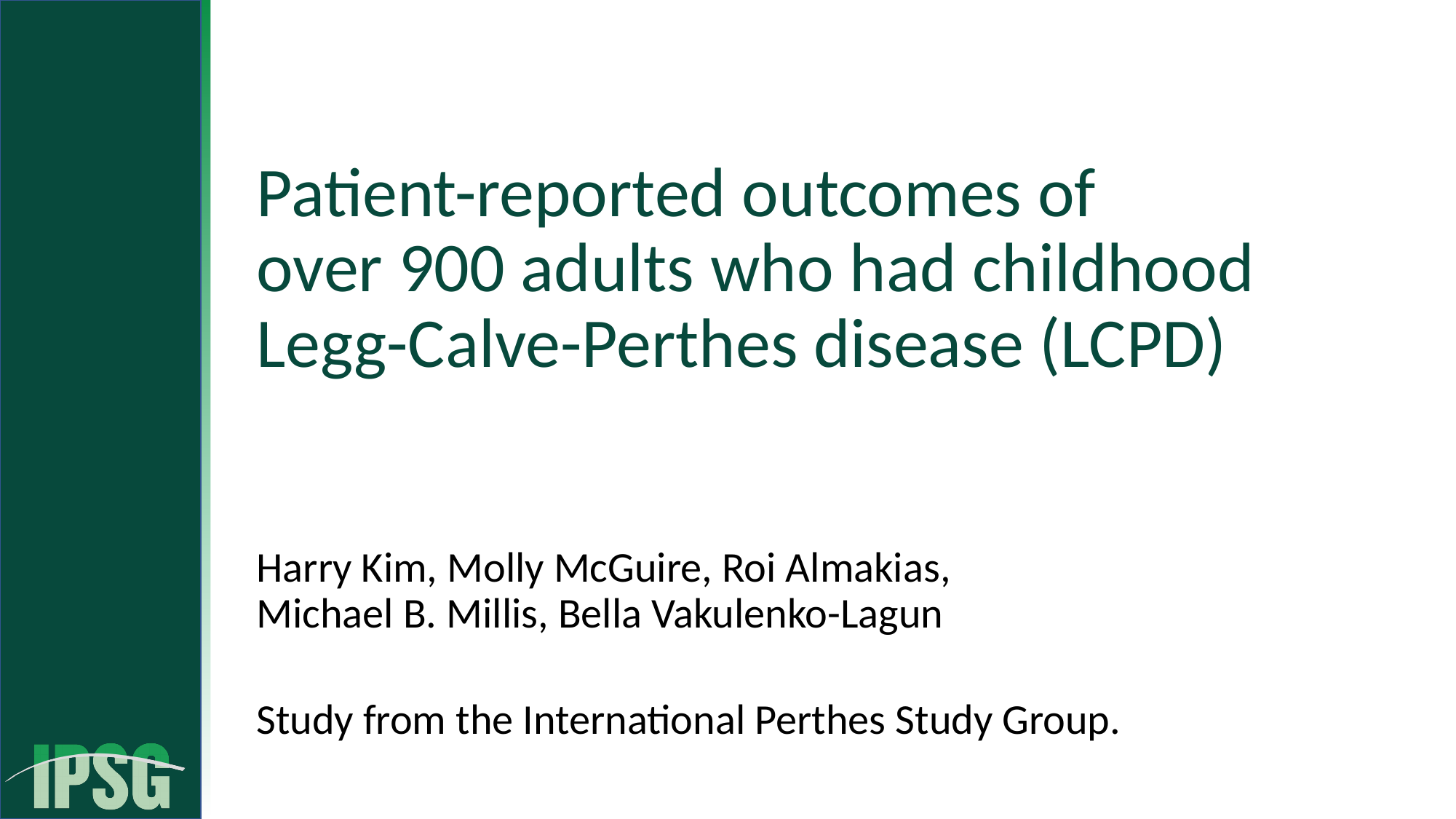

# Patient-reported outcomes of over 900 adults who had childhood Legg-Calve-Perthes disease (LCPD)
Harry Kim, Molly McGuire, Roi Almakias,
Michael B. Millis, Bella Vakulenko-Lagun
Study from the International Perthes Study Group.